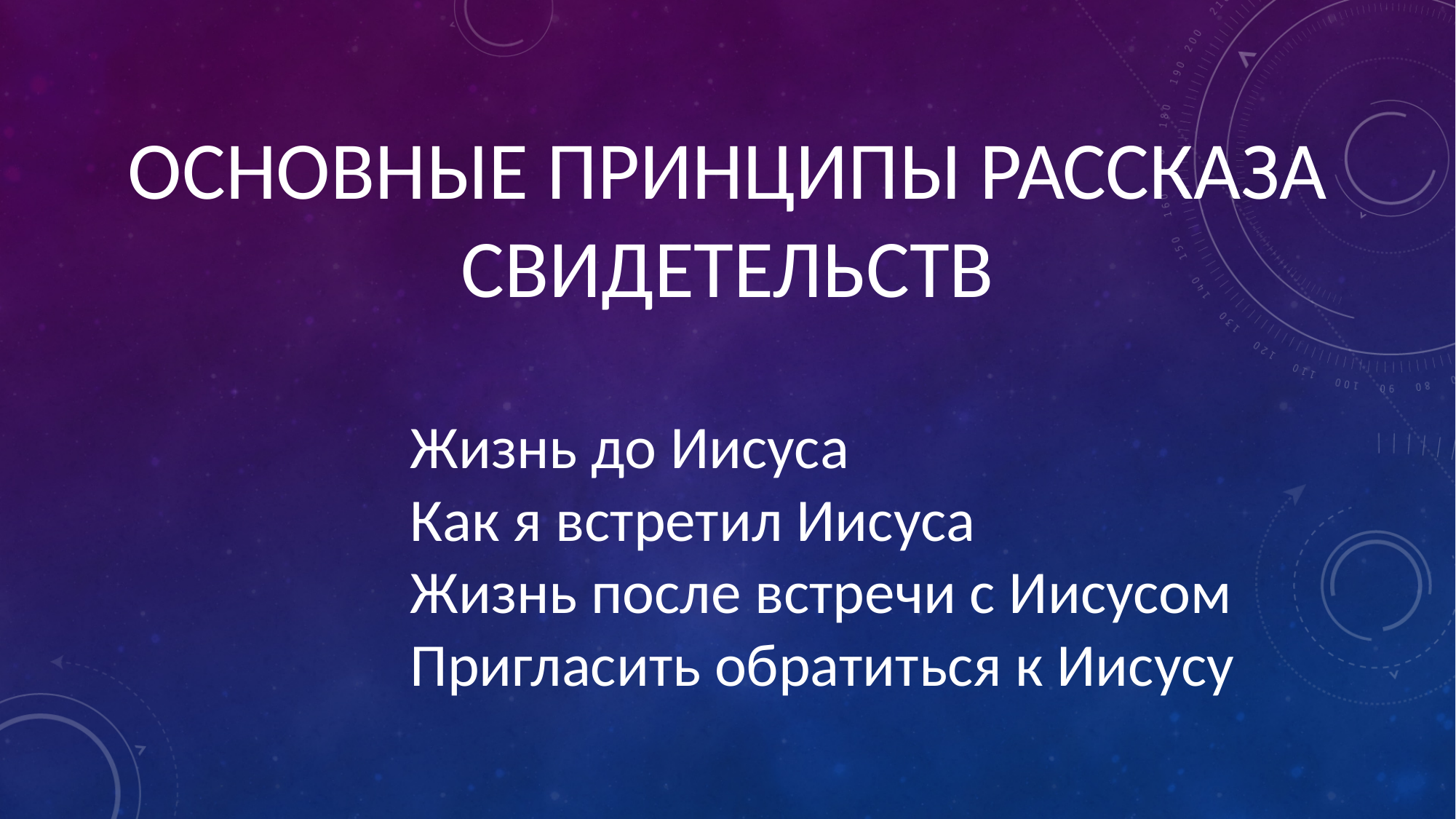

ОСНОВНЫЕ ПРИНЦИПЫ РАССКАЗА СВИДЕТЕЛЬСТВ

Жизнь до Иисуса
Как я встретил Иисуса
Жизнь после встречи с Иисусом
Пригласить обратиться к Иисусу